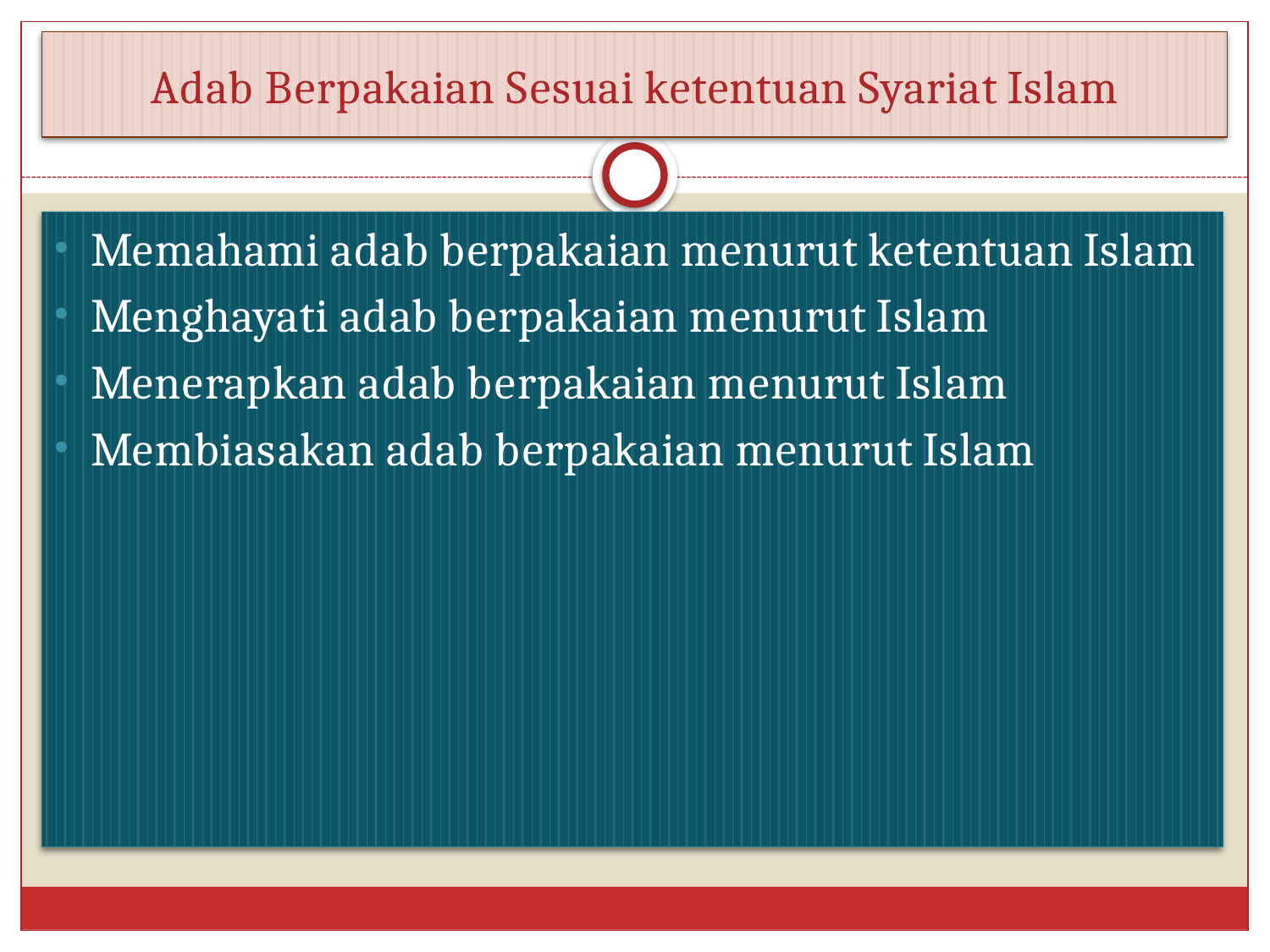

# Adab Berpakaian Sesuai ketentuan Syariat Islam
Memahami adab berpakaian menurut ketentuan Islam
Menghayati adab berpakaian menurut Islam
Menerapkan adab berpakaian menurut Islam
Membiasakan adab berpakaian menurut Islam